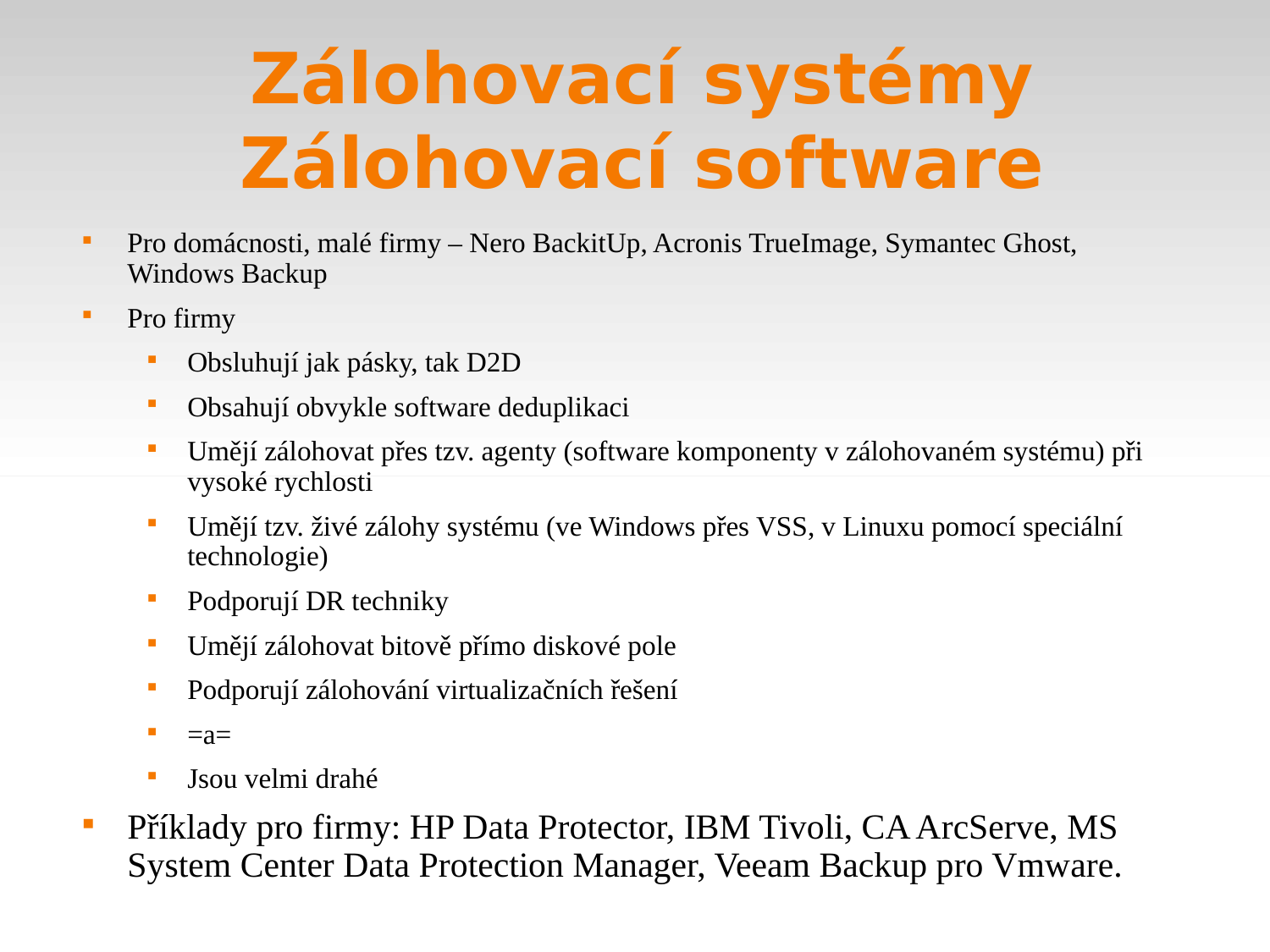

Zálohovací systémy
Zálohovací software
Pro domácnosti, malé firmy – Nero BackitUp, Acronis TrueImage, Symantec Ghost, Windows Backup
Pro firmy
Obsluhují jak pásky, tak D2D
Obsahují obvykle software deduplikaci
Umějí zálohovat přes tzv. agenty (software komponenty v zálohovaném systému) při vysoké rychlosti
Umějí tzv. živé zálohy systému (ve Windows přes VSS, v Linuxu pomocí speciální technologie)
Podporují DR techniky
Umějí zálohovat bitově přímo diskové pole
Podporují zálohování virtualizačních řešení
=a=
Jsou velmi drahé
Příklady pro firmy: HP Data Protector, IBM Tivoli, CA ArcServe, MS System Center Data Protection Manager, Veeam Backup pro Vmware.